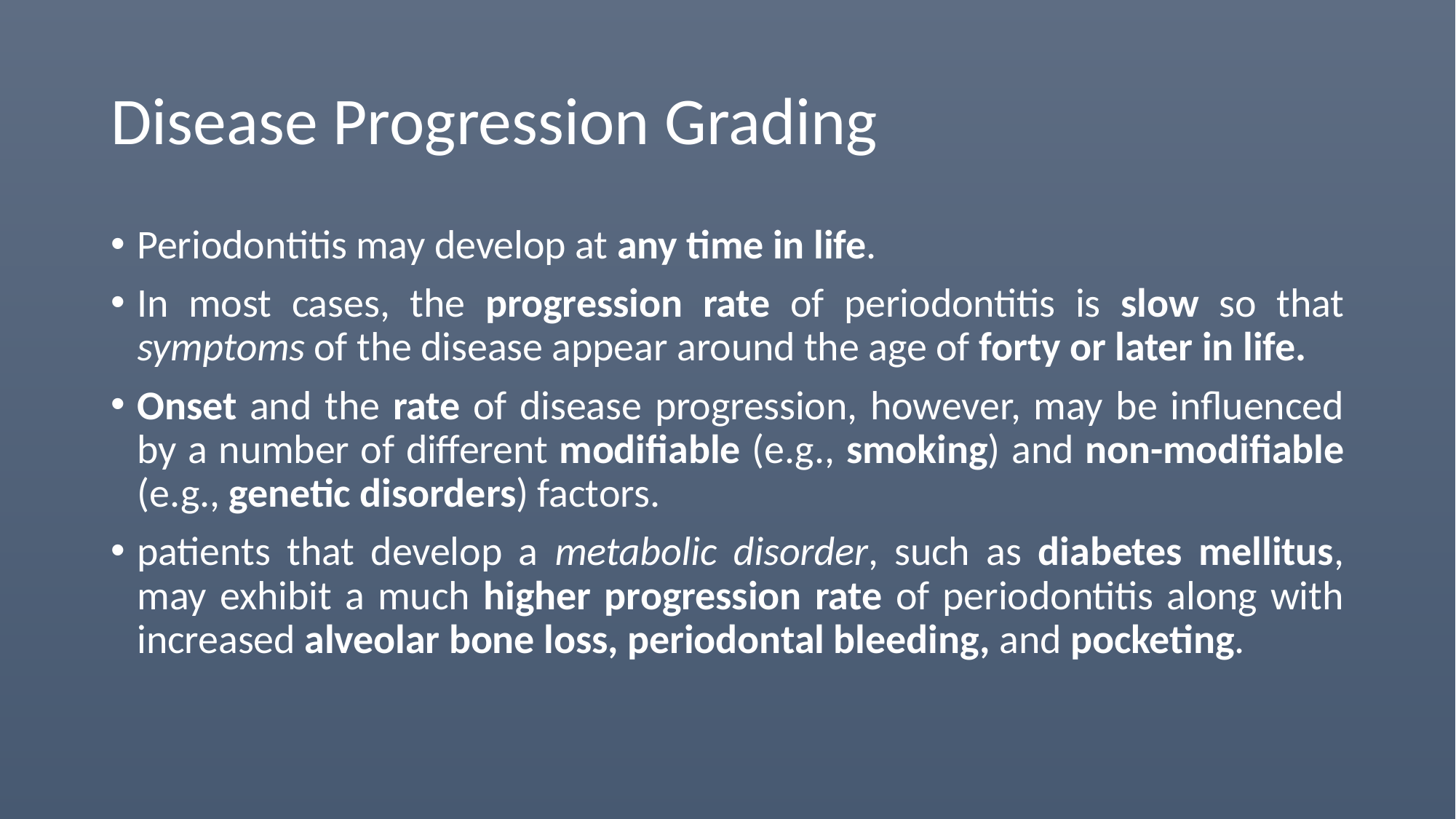

# Disease Progression Grading
Periodontitis may develop at any time in life.
In most cases, the progression rate of periodontitis is slow so that symptoms of the disease appear around the age of forty or later in life.
Onset and the rate of disease progression, however, may be influenced by a number of different modifiable (e.g., smoking) and non-modifiable (e.g., genetic disorders) factors.
patients that develop a metabolic disorder, such as diabetes mellitus, may exhibit a much higher progression rate of periodontitis along with increased alveolar bone loss, periodontal bleeding, and pocketing.